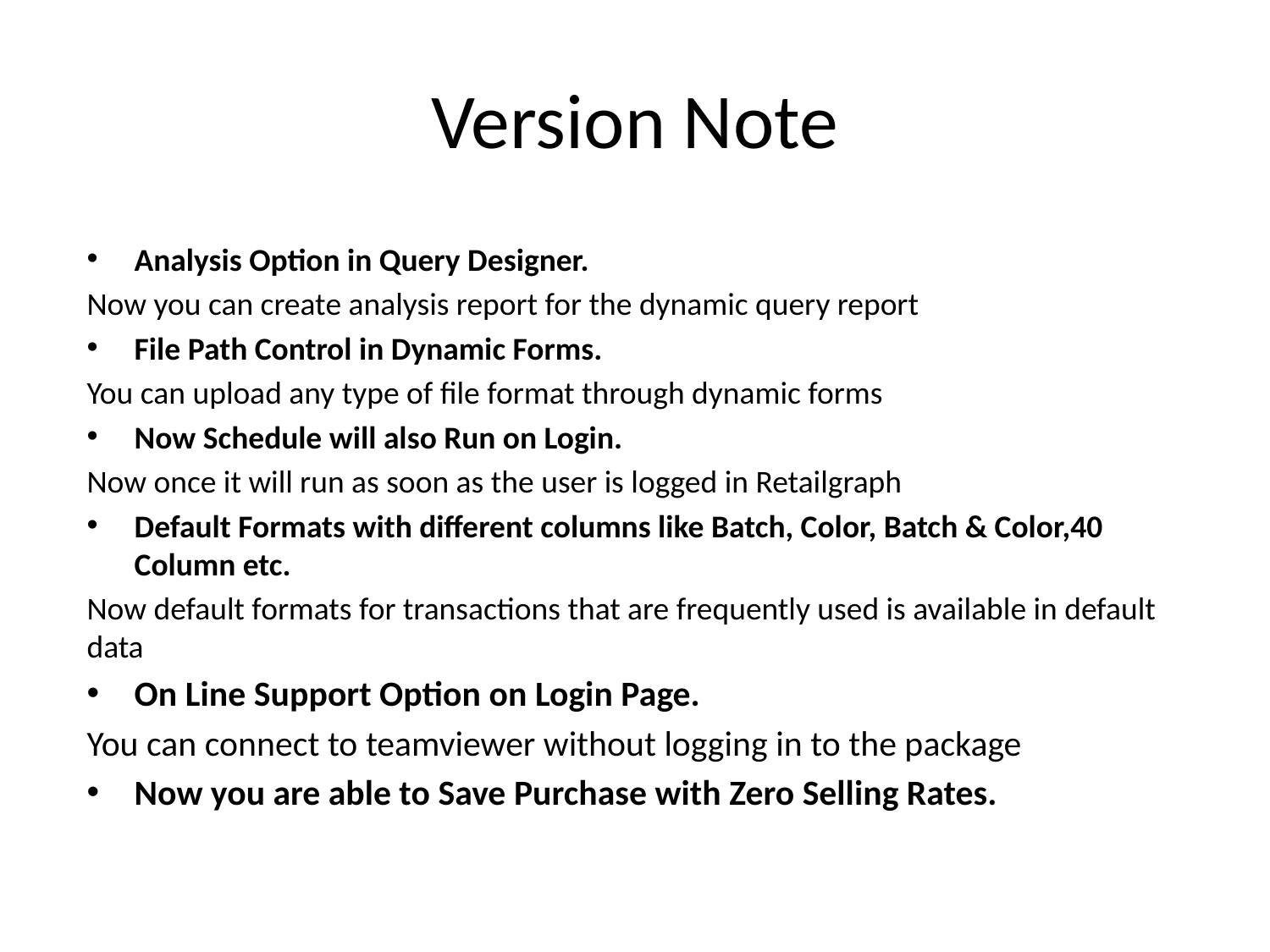

# Version Note
Analysis Option in Query Designer.
Now you can create analysis report for the dynamic query report
File Path Control in Dynamic Forms.
You can upload any type of file format through dynamic forms
Now Schedule will also Run on Login.
Now once it will run as soon as the user is logged in Retailgraph
Default Formats with different columns like Batch, Color, Batch & Color,40 Column etc.
Now default formats for transactions that are frequently used is available in default data
On Line Support Option on Login Page.
You can connect to teamviewer without logging in to the package
Now you are able to Save Purchase with Zero Selling Rates.